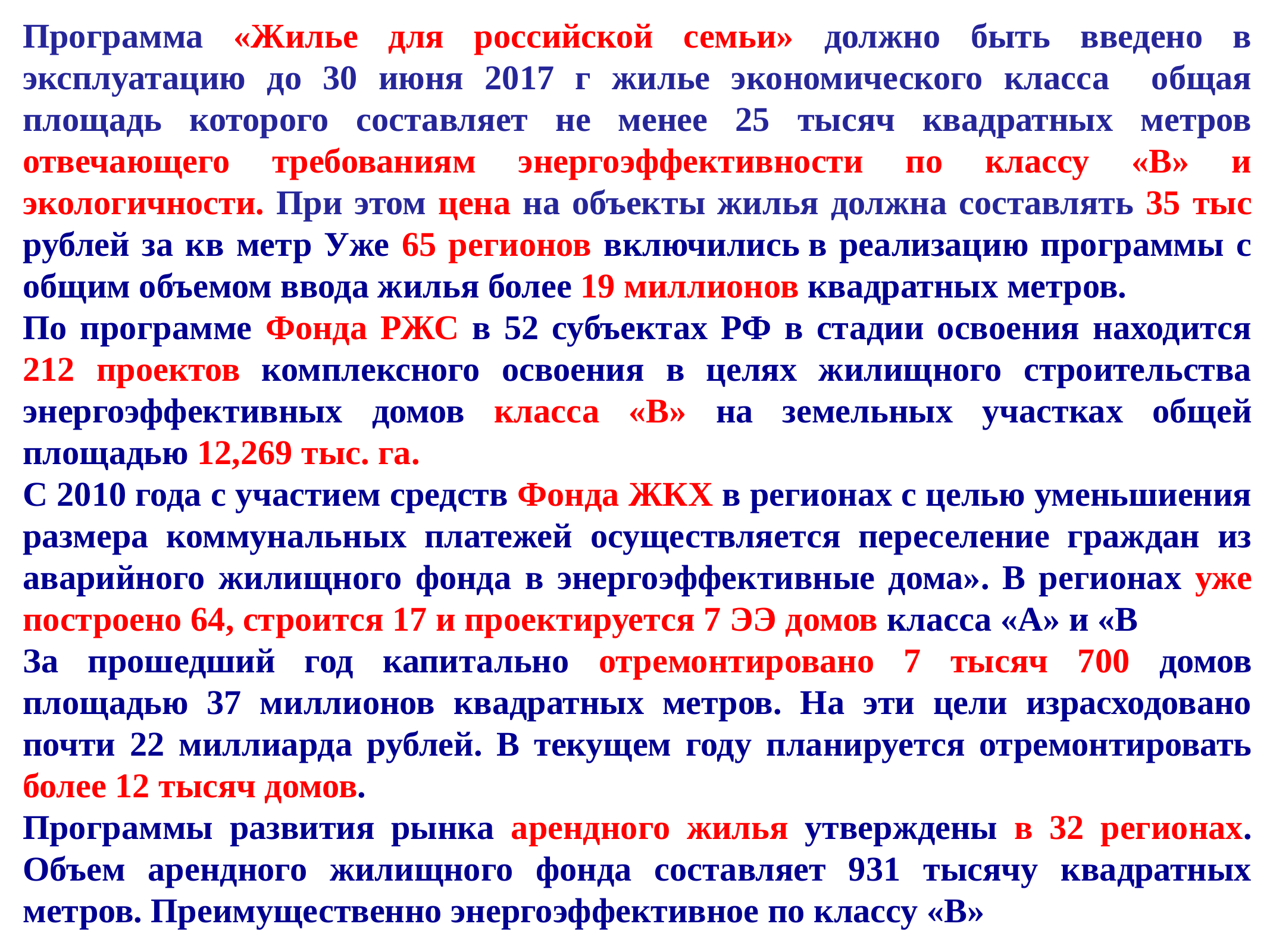

Программа «Жилье для российской семьи» должно быть введено в эксплуатацию до 30 июня 2017 г жилье экономического класса  общая площадь которого составляет не менее 25 тысяч квадратных метров отвечающего требованиям энергоэффективности по классу «В» и экологичности. При этом цена на объекты жилья должна составлять 35 тыс рублей за кв метр Уже 65 регионов включились в реализацию программы с общим объемом ввода жилья более 19 миллионов квадратных метров.
По программе Фонда РЖС в 52 субъектах РФ в стадии освоения находится 212 проектов комплексного освоения в целях жилищного строительства энергоэффективных домов класса «В» на земельных участках общей площадью 12,269 тыс. га.
С 2010 года с участием средств Фонда ЖКХ в регионах с целью уменьшиения размера коммунальных платежей осуществляется переселение граждан из аварийного жилищного фонда в энергоэффективные дома». В регионах уже построено 64, строится 17 и проектируется 7 ЭЭ домов класса «А» и «В
За прошедший год капитально отремонтировано 7 тысяч 700 домов площадью 37 миллионов квадратных метров. На эти цели израсходовано почти 22 миллиарда рублей. В текущем году планируется отремонтировать более 12 тысяч домов.
Программы развития рынка арендного жилья утверждены в 32 регионах. Объем арендного жилищного фонда составляет 931 тысячу квадратных метров. Преимущественно энергоэффективное по классу «В»

#